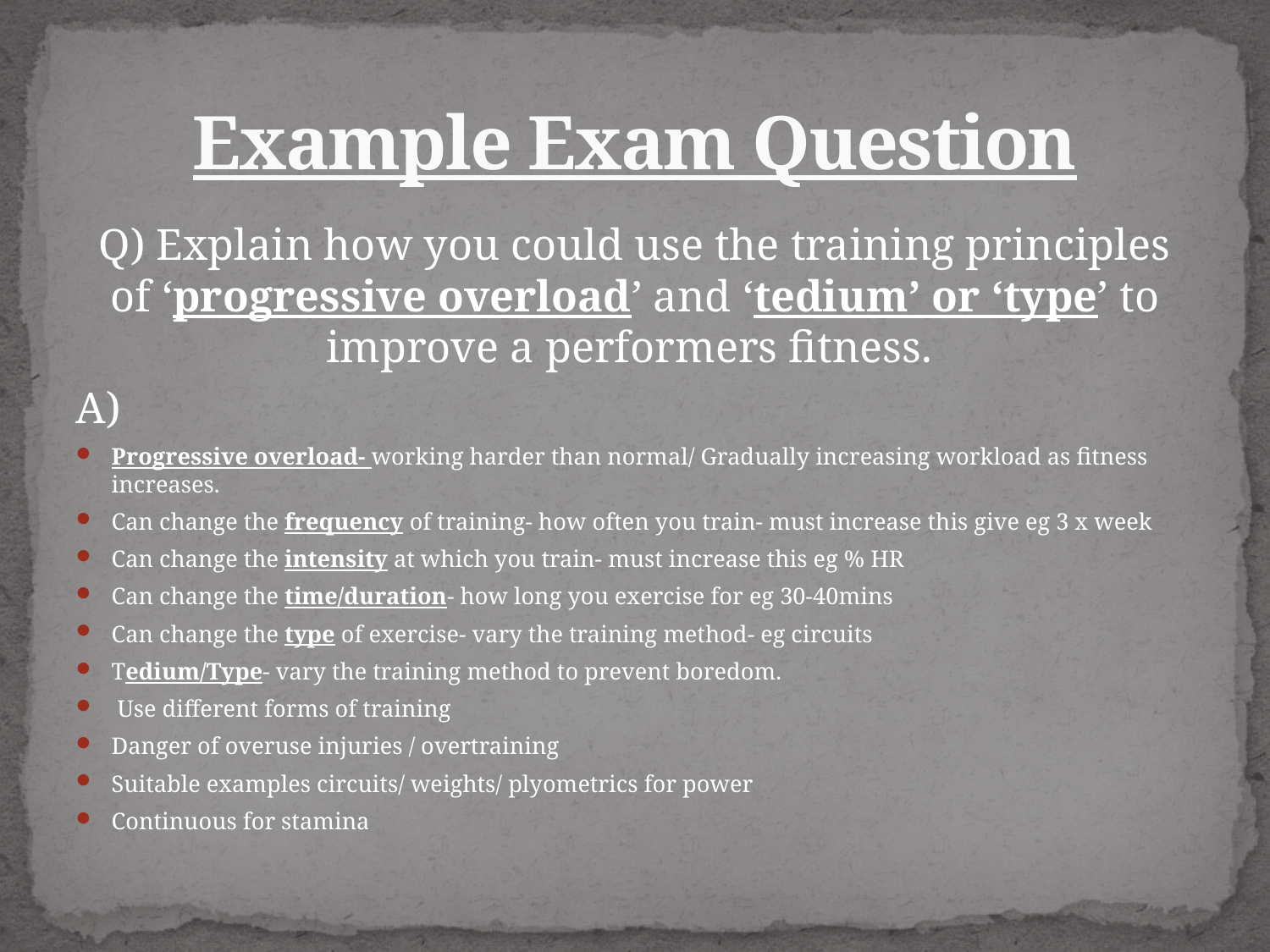

# Example Exam Question
Q) Explain how you could use the training principles of ‘progressive overload’ and ‘tedium’ or ‘type’ to improve a performers fitness.
A)
Progressive overload- working harder than normal/ Gradually increasing workload as fitness increases.
Can change the frequency of training- how often you train- must increase this give eg 3 x week
Can change the intensity at which you train- must increase this eg % HR
Can change the time/duration- how long you exercise for eg 30-40mins
Can change the type of exercise- vary the training method- eg circuits
Tedium/Type- vary the training method to prevent boredom.
 Use different forms of training
Danger of overuse injuries / overtraining
Suitable examples circuits/ weights/ plyometrics for power
Continuous for stamina